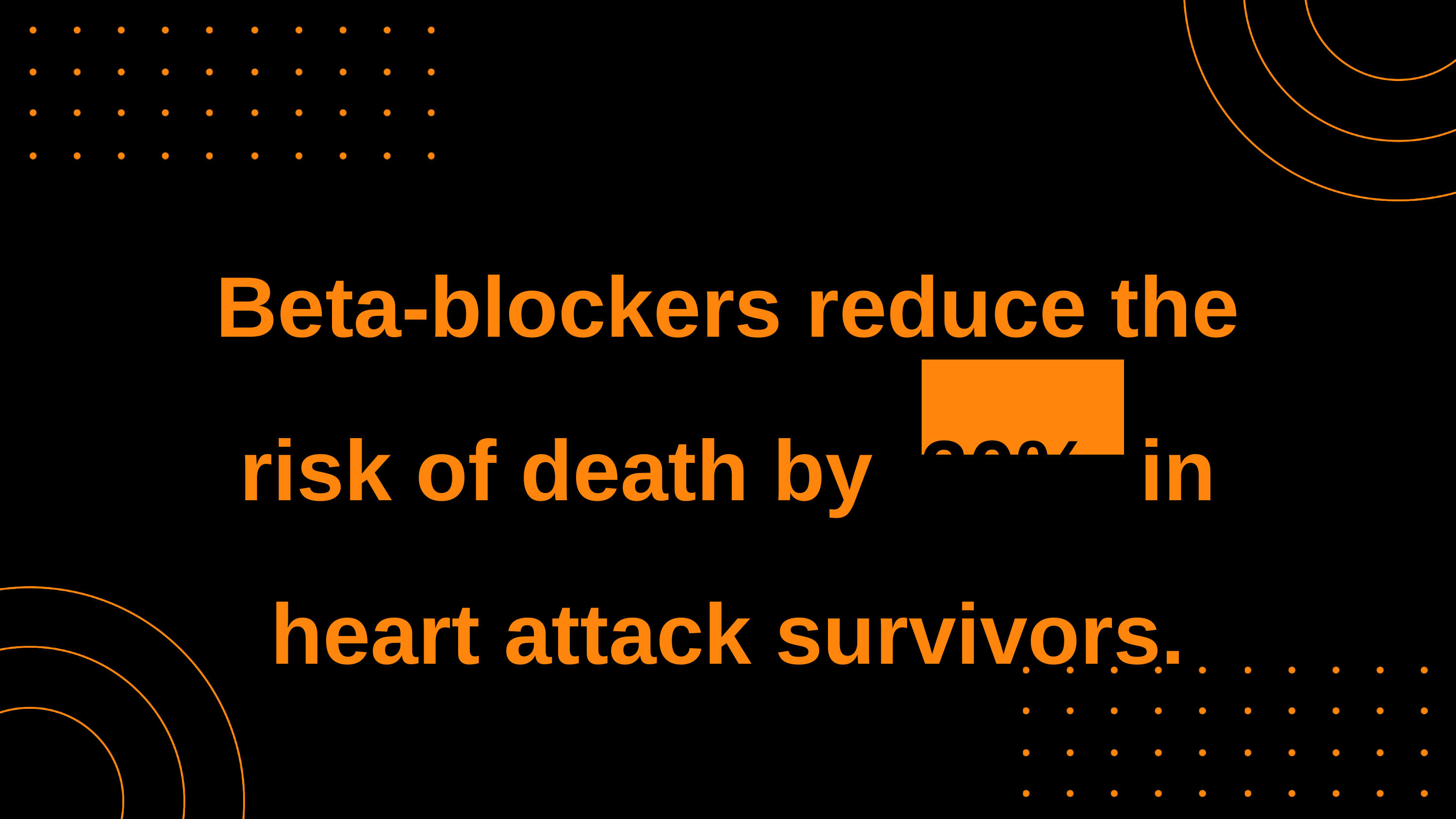

Beta-blockers reduce the risk of death by  30%  in heart attack survivors.